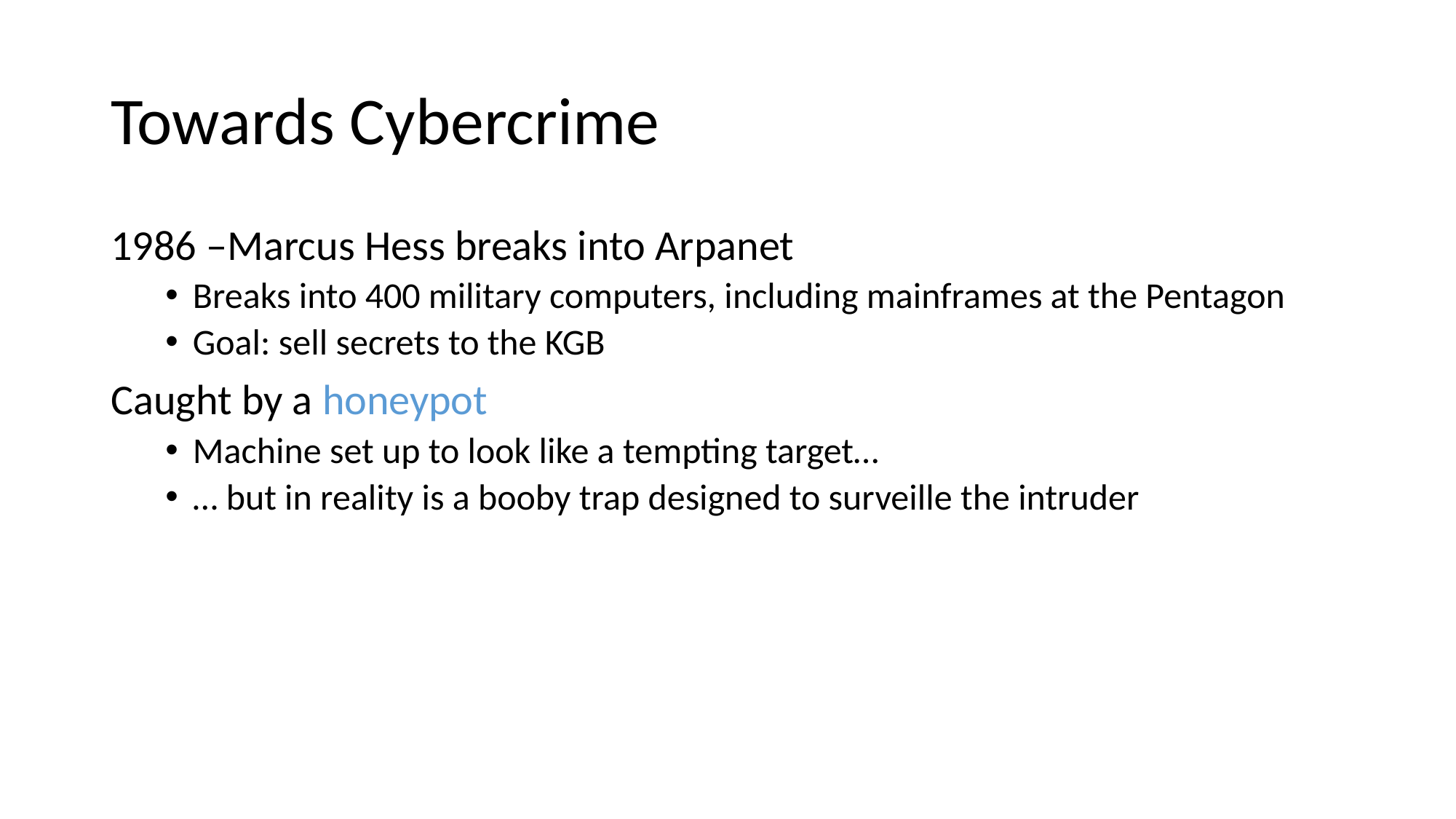

# Towards Cybercrime
1986 –Marcus Hess breaks into Arpanet
Breaks into 400 military computers, including mainframes at the Pentagon
Goal: sell secrets to the KGB
Caught by a honeypot
Machine set up to look like a tempting target…
… but in reality is a booby trap designed to surveille the intruder